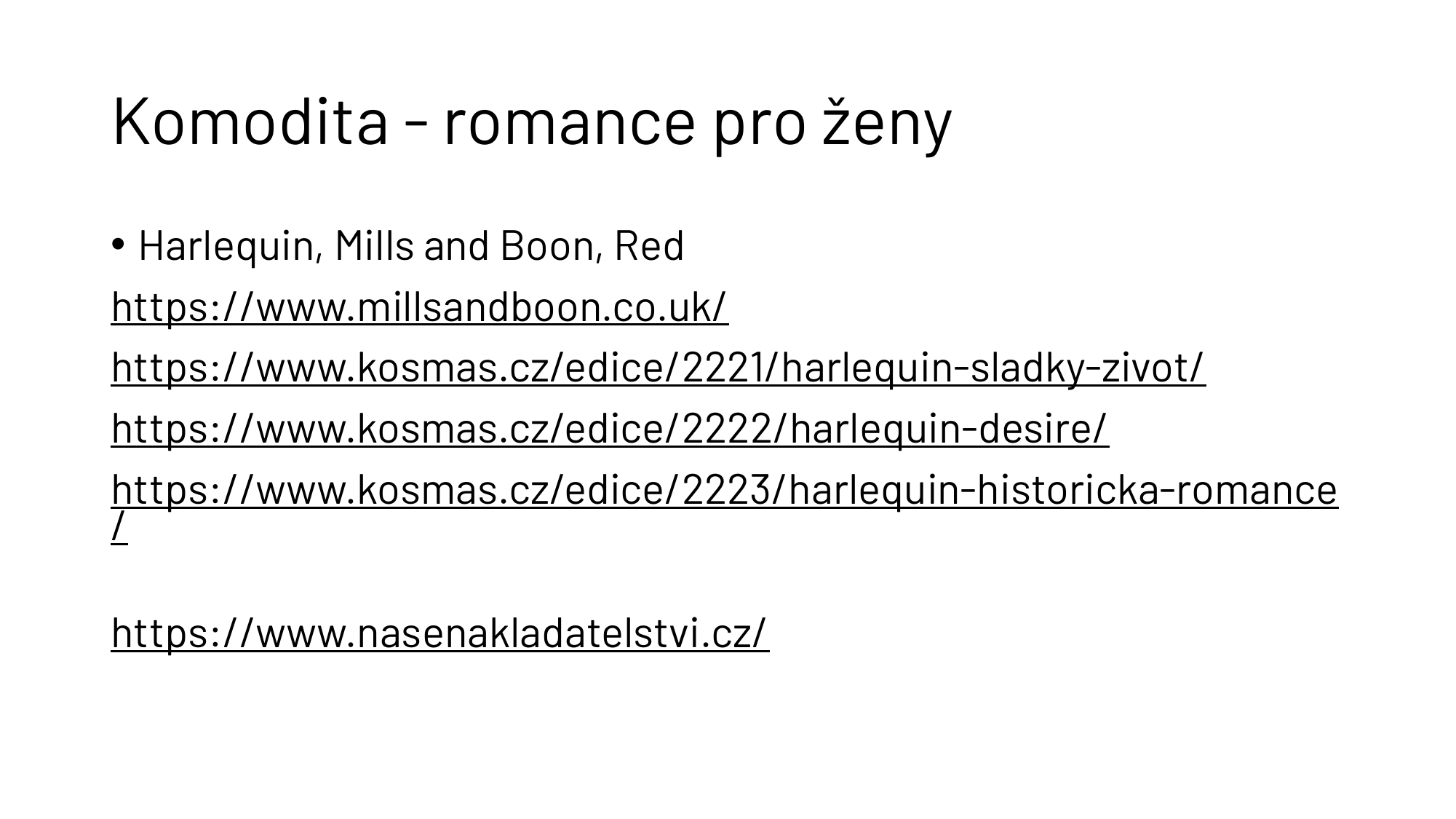

# Komodita - romance pro ženy
Harlequin, Mills and Boon, Red
https://www.millsandboon.co.uk/
https://www.kosmas.cz/edice/2221/harlequin-sladky-zivot/
https://www.kosmas.cz/edice/2222/harlequin-desire/
https://www.kosmas.cz/edice/2223/harlequin-historicka-romance/
https://www.nasenakladatelstvi.cz/